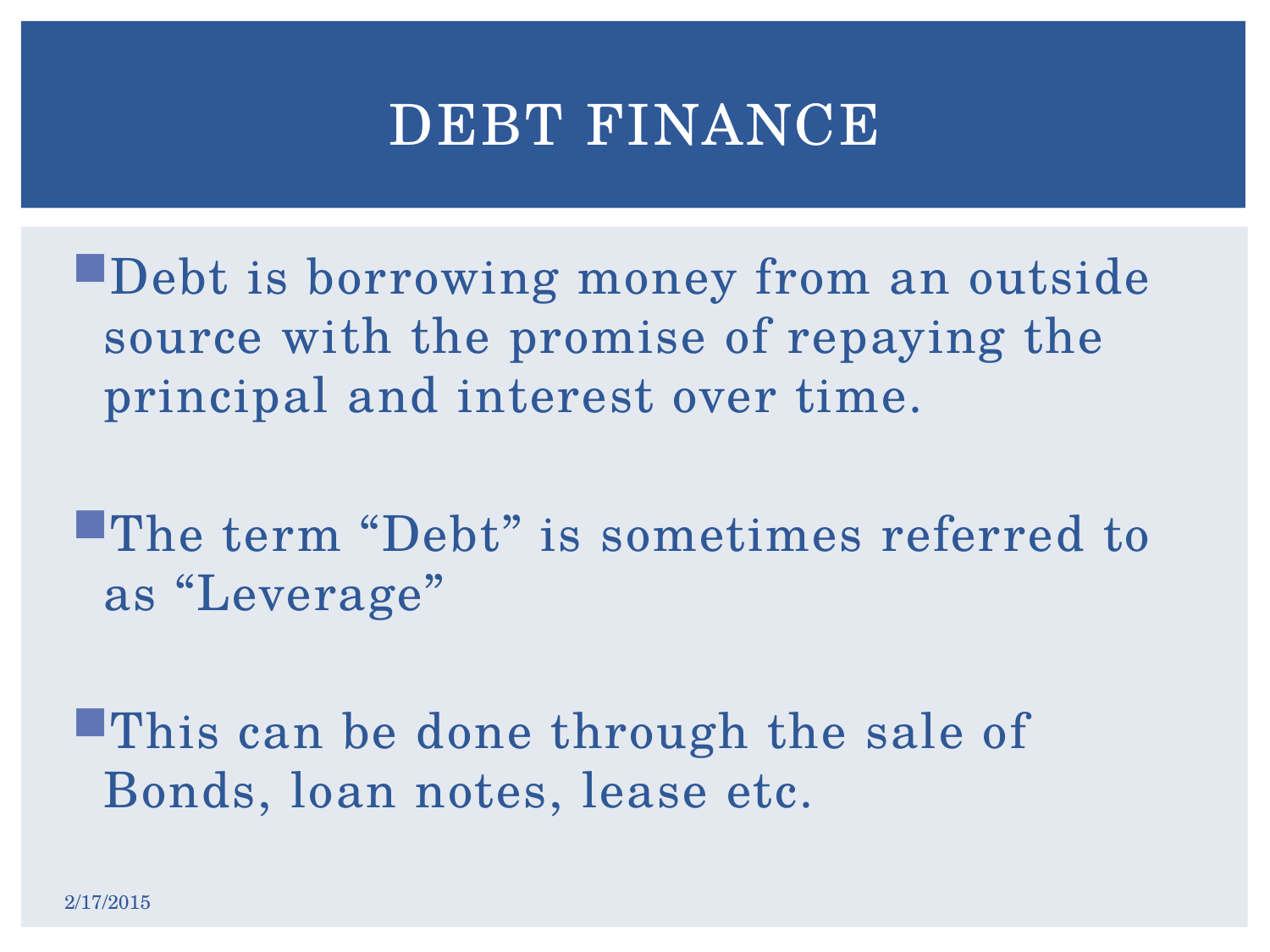

# Debt finance
Debt is borrowing money from an outside source with the promise of repaying the principal and interest over time.

The term “Debt” is sometimes referred to as “Leverage”

This can be done through the sale of Bonds, loan notes, lease etc.

2/17/2015